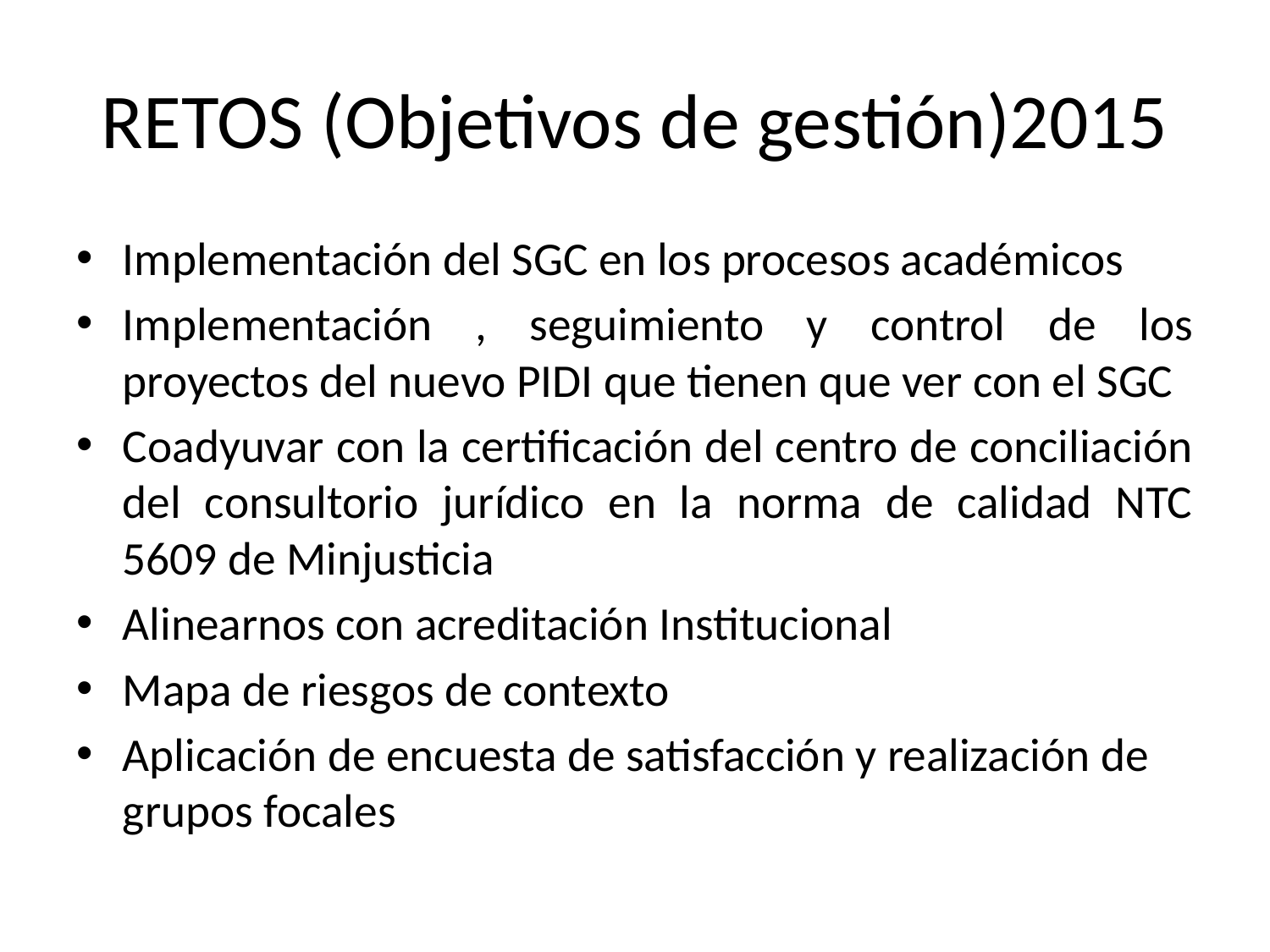

# RETOS (Objetivos de gestión)2015
Implementación del SGC en los procesos académicos
Implementación , seguimiento y control de los proyectos del nuevo PIDI que tienen que ver con el SGC
Coadyuvar con la certificación del centro de conciliación del consultorio jurídico en la norma de calidad NTC 5609 de Minjusticia
Alinearnos con acreditación Institucional
Mapa de riesgos de contexto
Aplicación de encuesta de satisfacción y realización de grupos focales